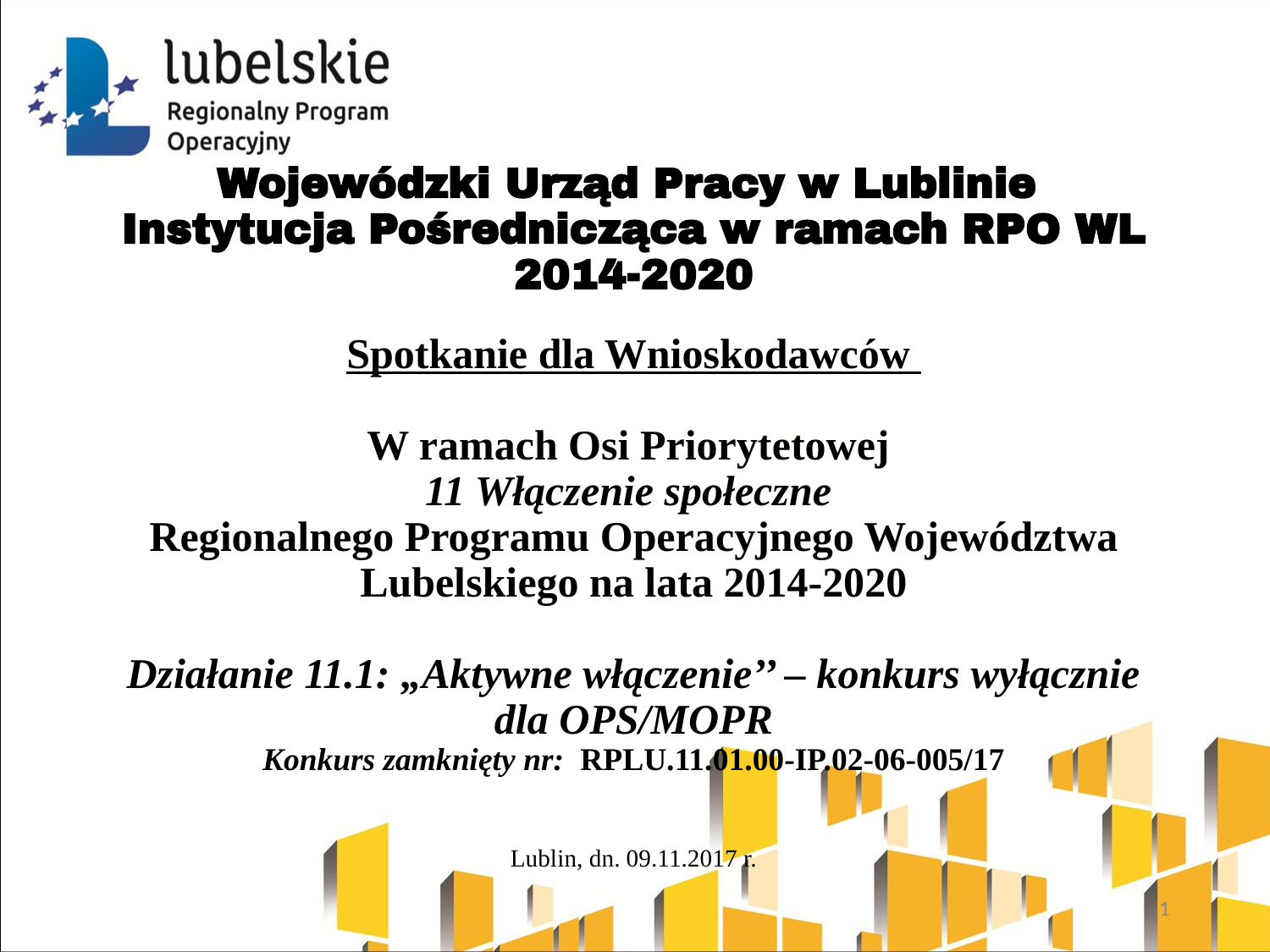

# Wojewódzki Urząd Pracy w Lublinie Instytucja Pośrednicząca w ramach RPO WL 2014-2020 Spotkanie dla Wnioskodawców W ramach Osi Priorytetowej 11 Włączenie społeczne Regionalnego Programu Operacyjnego Województwa Lubelskiego na lata 2014-2020 Działanie 11.1: „Aktywne włączenie’’ – konkurs wyłącznie dla OPS/MOPR Konkurs zamknięty nr:  RPLU.11.01.00-IP.02-06-005/17   Lublin, dn. 09.11.2017 r.

1